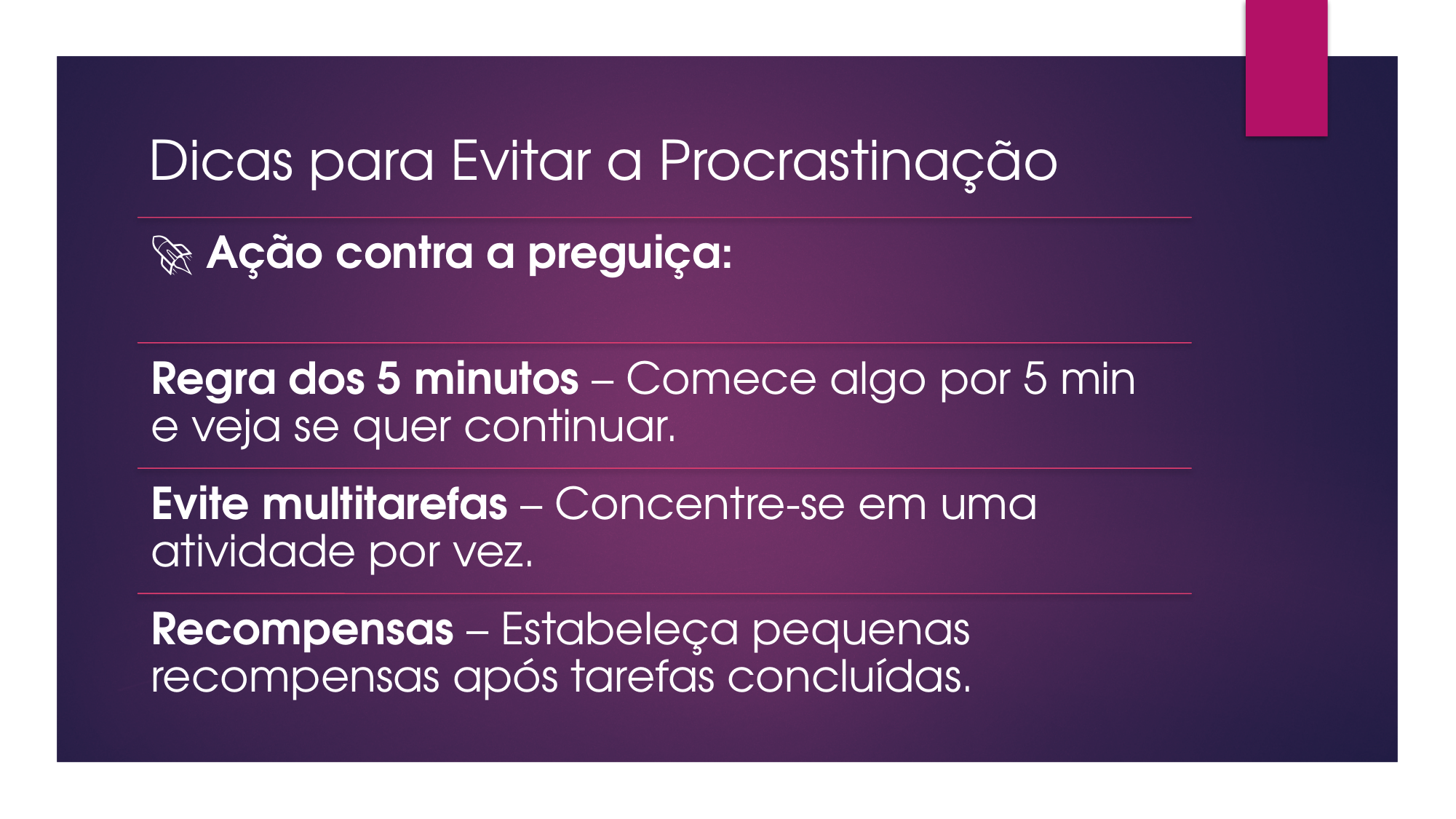

# Dicas para Evitar a Procrastinação
🚀 Ação contra a preguiça:
Regra dos 5 minutos – Comece algo por 5 min e veja se quer continuar.
Evite multitarefas – Concentre-se em uma atividade por vez.
Recompensas – Estabeleça pequenas recompensas após tarefas concluídas.